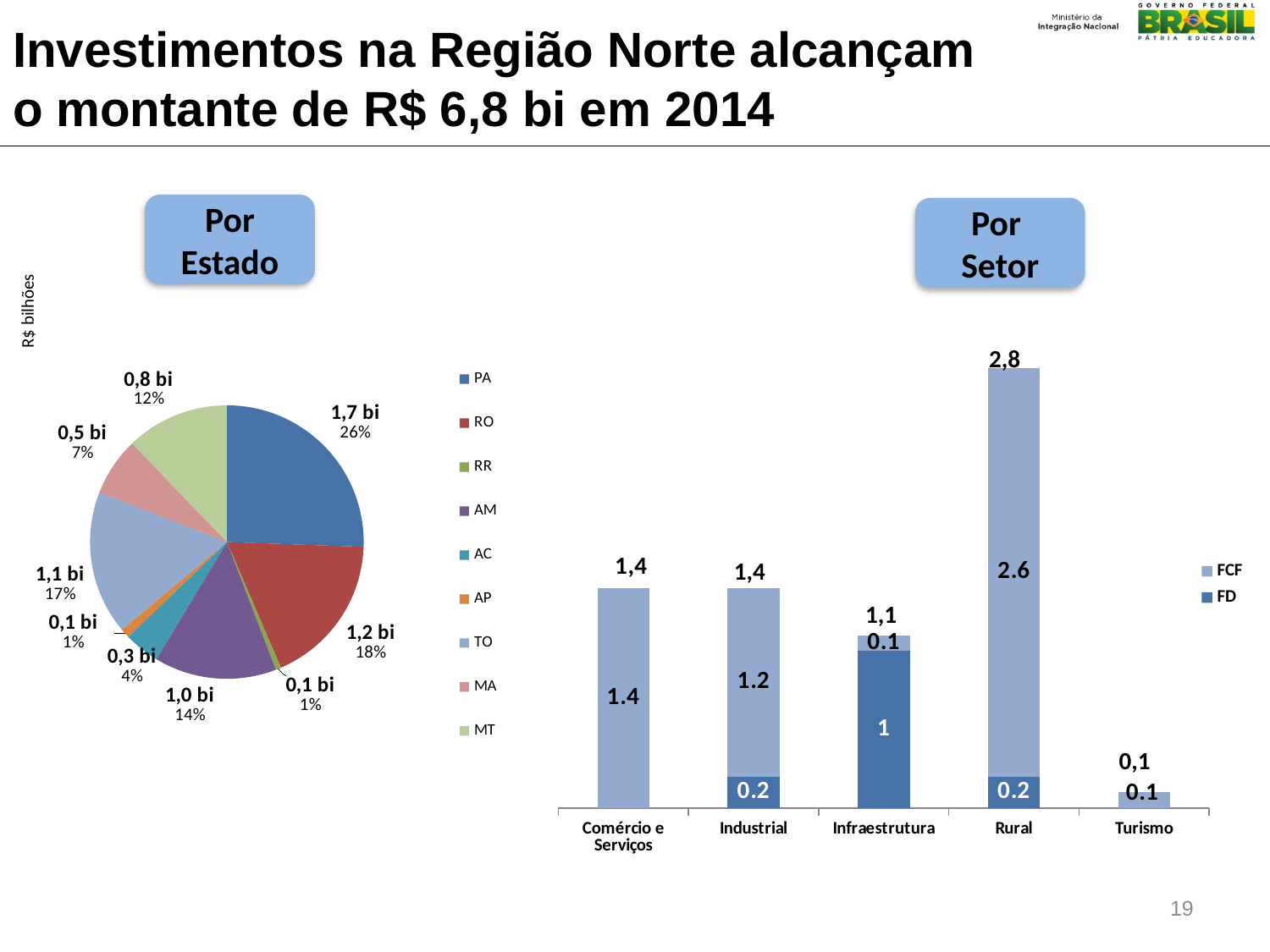

# Investimentos na Região Norte alcançam o montante de R$ 6,8 bi em 2014
Por Estado
Por  Setor

### Chart

| Category | NORTE | PA RO RR AM AC AP TO MA MT |
|---|---|---|
| PA | 1.726526 | 0.255615574178848 |
| RO | 1.213979 | 0.179731981520153 |
| RR | 0.042855 | 0.00634476714016154 |
| AM | 0.975863 | 0.144478438821595 |
| AC | 0.283405 | 0.0419586683317578 |
| AP | 0.074383 | 0.0110125496251694 |
| TO | 1.14872 | 0.170070258061985 |
| MA | 0.465758 | 0.068956389071692 |
| MT | 0.822896 | 0.121831373248638 |
R$ bilhões

### Chart

| Category | FD | FCF |
|---|---|---|
| Comércio e Serviços | None | 1.4 |
| Industrial | 0.2 | 1.2 |
| Infraestrutura | 1.0 | 0.1 |
| Rural | 0.2 | 2.6 |
| Turismo | None | 0.1 |
2,8
1,4
1,1
0,1
19